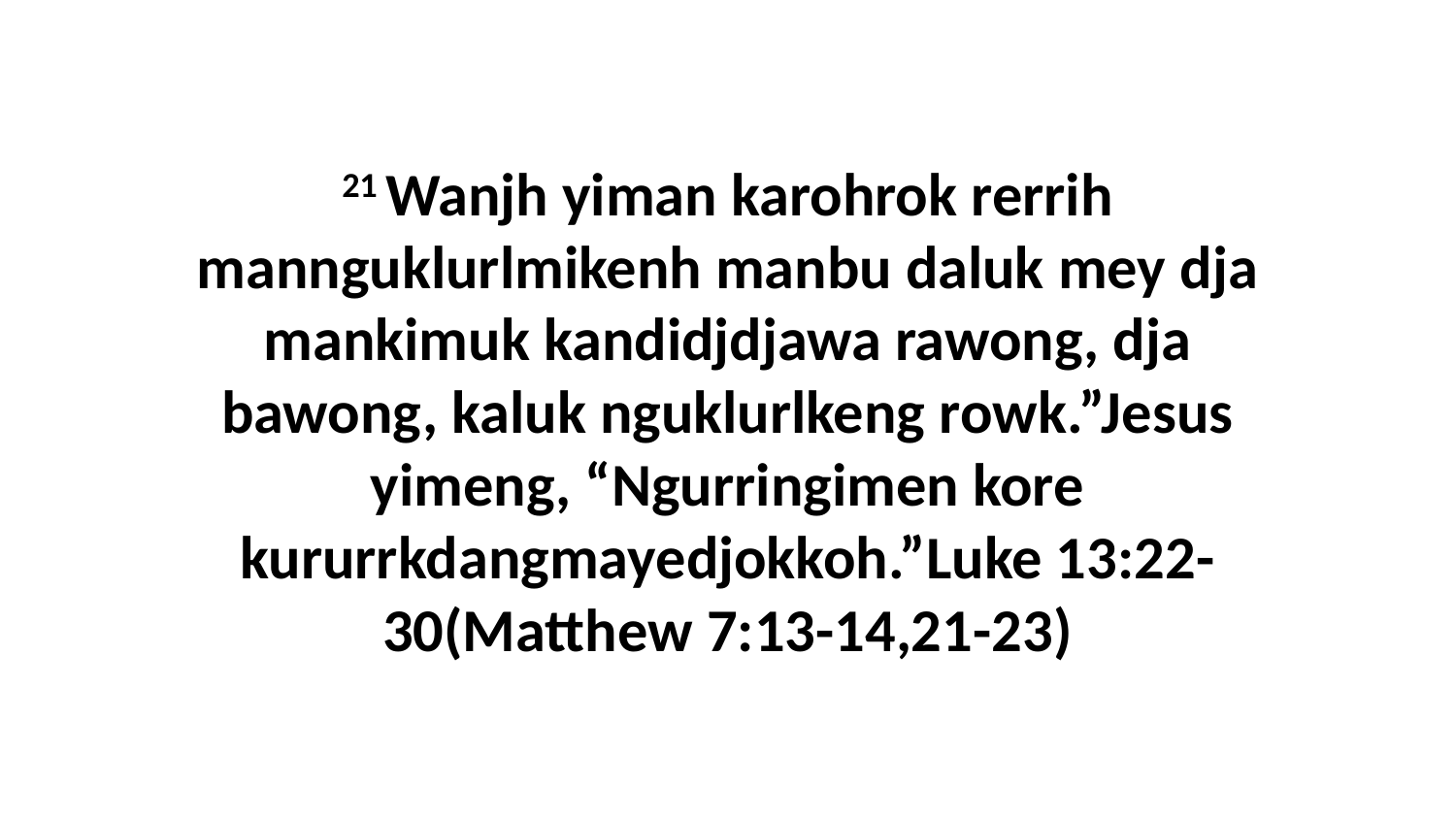

21 Wanjh yiman karohrok rerrih mannguklurlmikenh manbu daluk mey dja mankimuk kandidjdjawa rawong, dja bawong, kaluk nguklurlkeng rowk.”Jesus yimeng, “Ngurringimen kore kururrkdangmayedjokkoh.”Luke 13:22-30(Matthew 7:13-14,21-23)